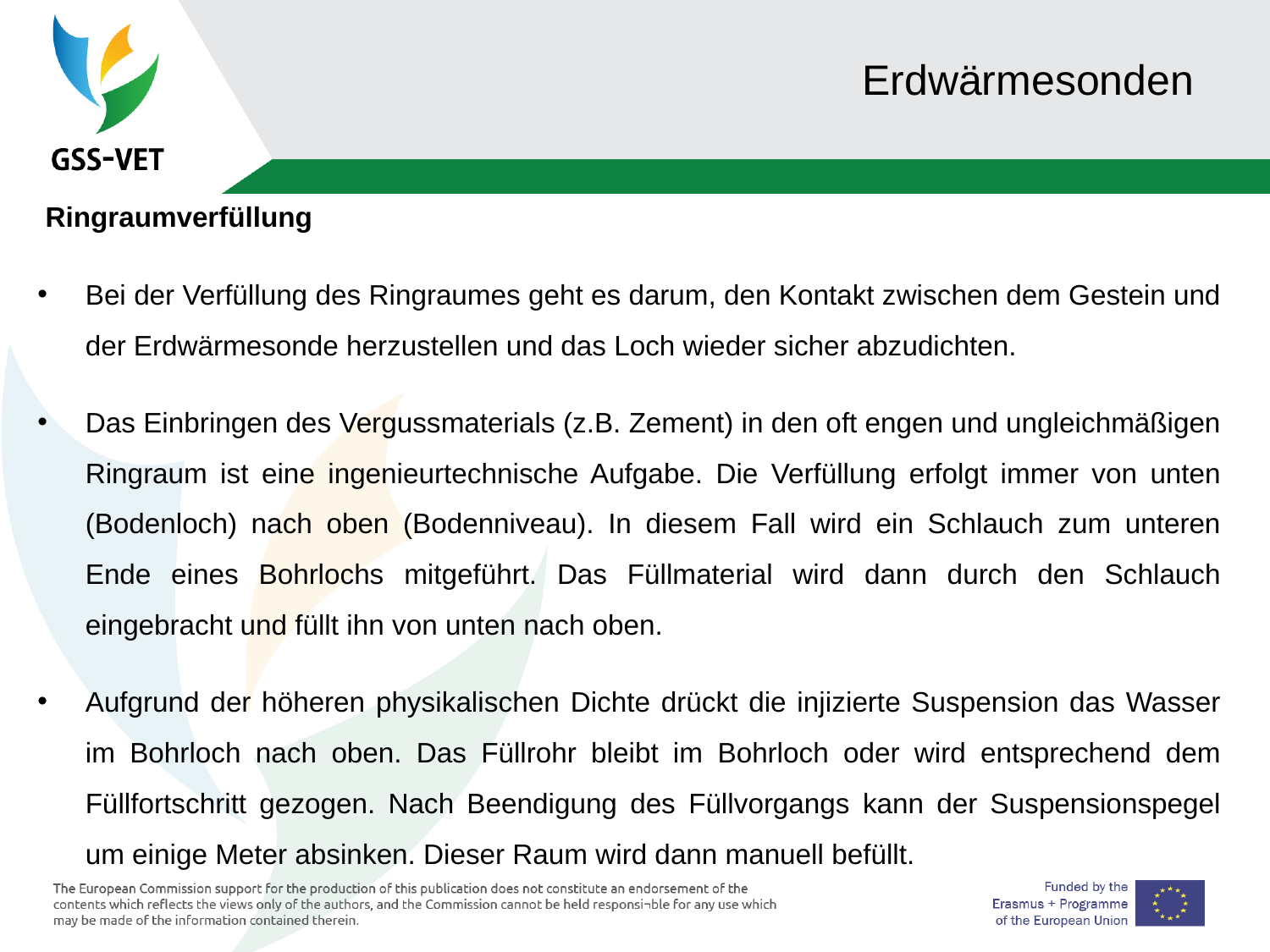

# Erdwärmesonden
 Ringraumverfüllung
Bei der Verfüllung des Ringraumes geht es darum, den Kontakt zwischen dem Gestein und der Erdwärmesonde herzustellen und das Loch wieder sicher abzudichten.
Das Einbringen des Vergussmaterials (z.B. Zement) in den oft engen und ungleichmäßigen Ringraum ist eine ingenieurtechnische Aufgabe. Die Verfüllung erfolgt immer von unten (Bodenloch) nach oben (Bodenniveau). In diesem Fall wird ein Schlauch zum unteren Ende eines Bohrlochs mitgeführt. Das Füllmaterial wird dann durch den Schlauch eingebracht und füllt ihn von unten nach oben.
Aufgrund der höheren physikalischen Dichte drückt die injizierte Suspension das Wasser im Bohrloch nach oben. Das Füllrohr bleibt im Bohrloch oder wird entsprechend dem Füllfortschritt gezogen. Nach Beendigung des Füllvorgangs kann der Suspensionspegel um einige Meter absinken. Dieser Raum wird dann manuell befüllt.